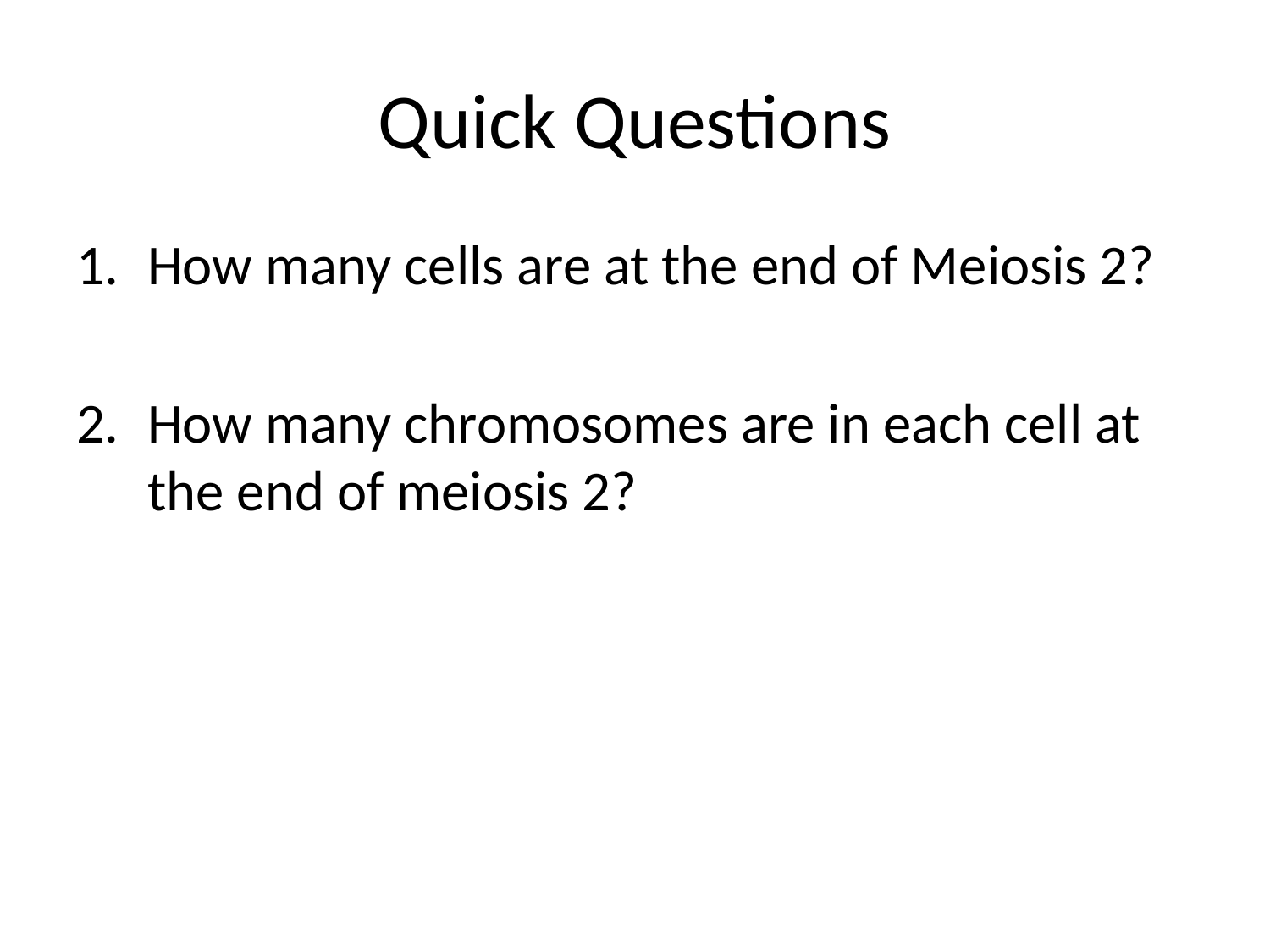

# Quick Questions
How many cells are at the end of Meiosis 2?

How many chromosomes are in each cell at the end of meiosis 2?